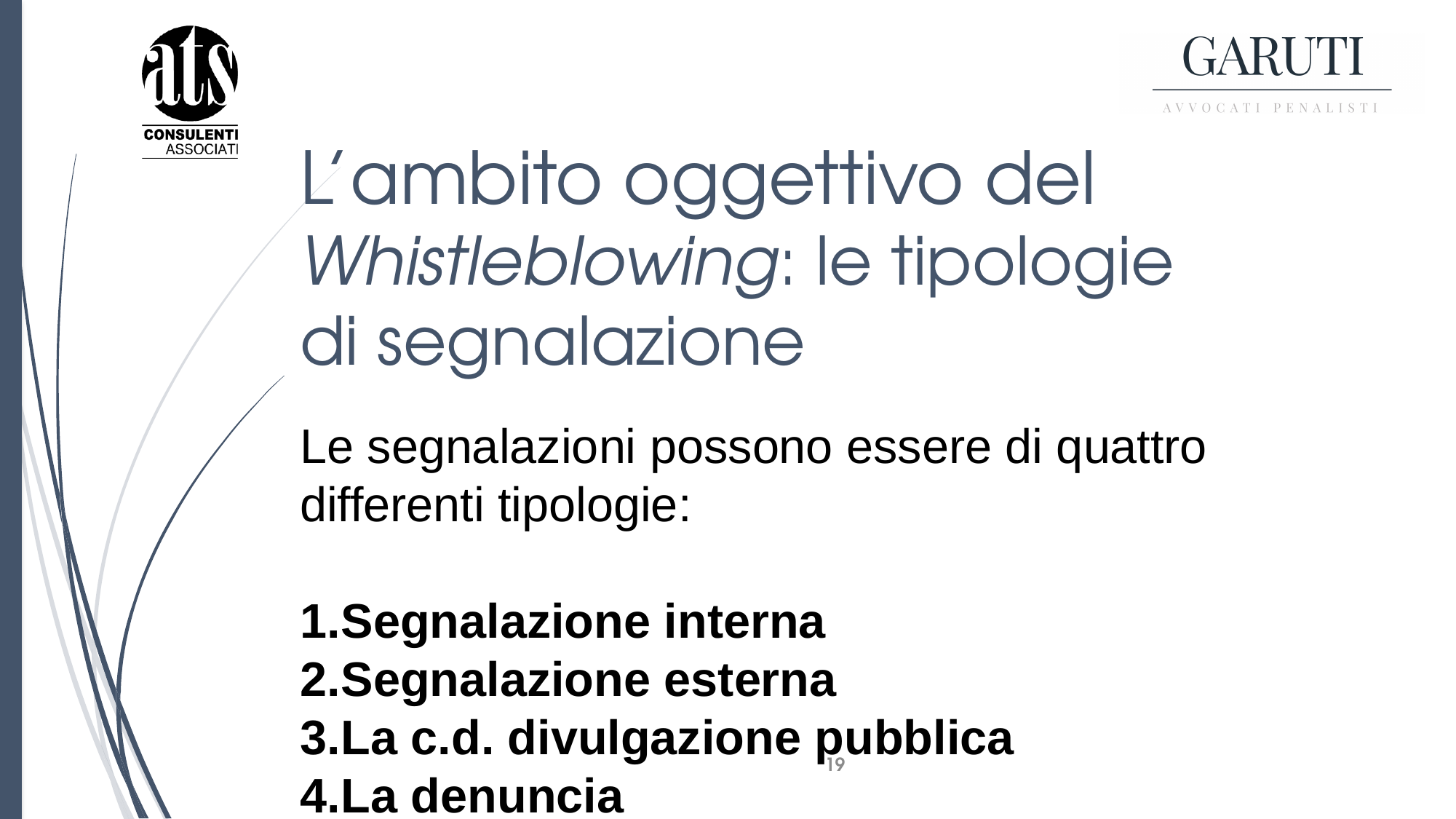

# L’ambito oggettivo del Whistleblowing: le tipologie di segnalazione
Le segnalazioni possono essere di quattro differenti tipologie:

Segnalazione interna
Segnalazione esterna
La c.d. divulgazione pubblica
La denuncia

19